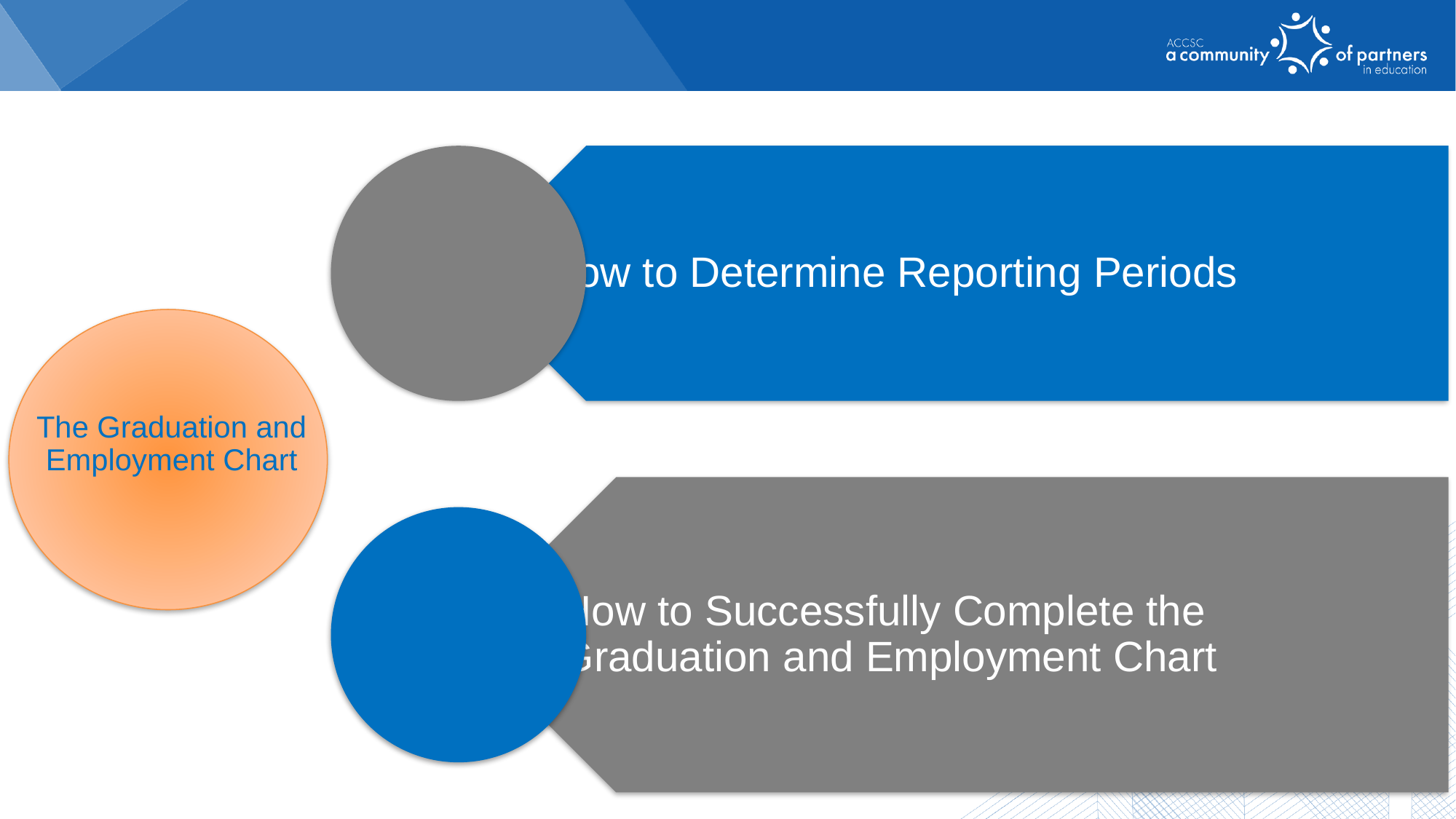

How to Determine Reporting Periods
How to Successfully Complete the Graduation and Employment Chart

The Graduation and Employment Chart